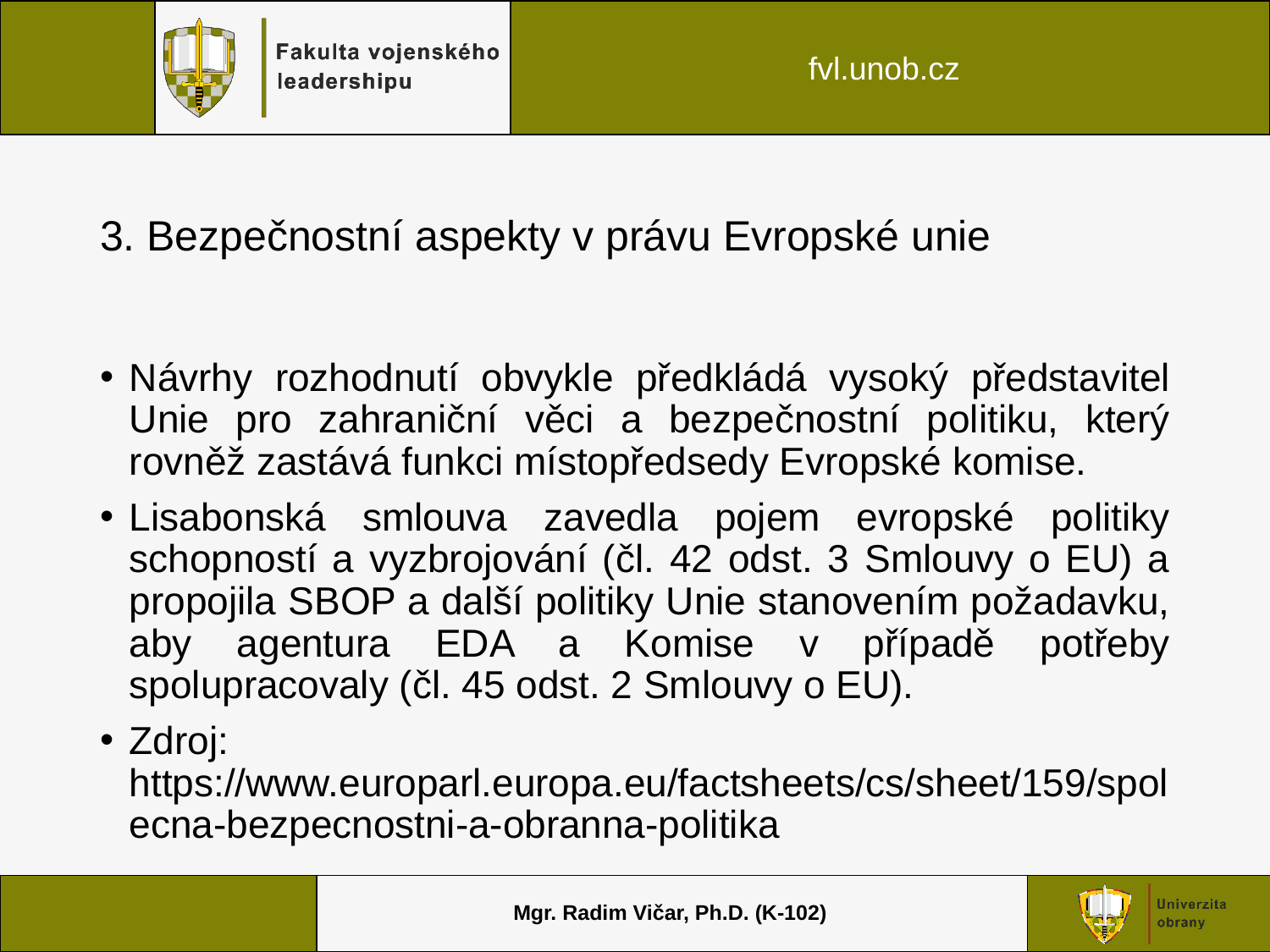

# 3. Bezpečnostní aspekty v právu Evropské unie
Návrhy rozhodnutí obvykle předkládá vysoký představitel Unie pro zahraniční věci a bezpečnostní politiku, který rovněž zastává funkci místopředsedy Evropské komise.
Lisabonská smlouva zavedla pojem evropské politiky schopností a vyzbrojování (čl. 42 odst. 3 Smlouvy o EU) a propojila SBOP a další politiky Unie stanovením požadavku, aby agentura EDA a Komise v případě potřeby spolupracovaly (čl. 45 odst. 2 Smlouvy o EU).
Zdroj: https://www.europarl.europa.eu/factsheets/cs/sheet/159/spolecna-bezpecnostni-a-obranna-politika
Mgr. Radim Vičar, Ph.D. (K-102)